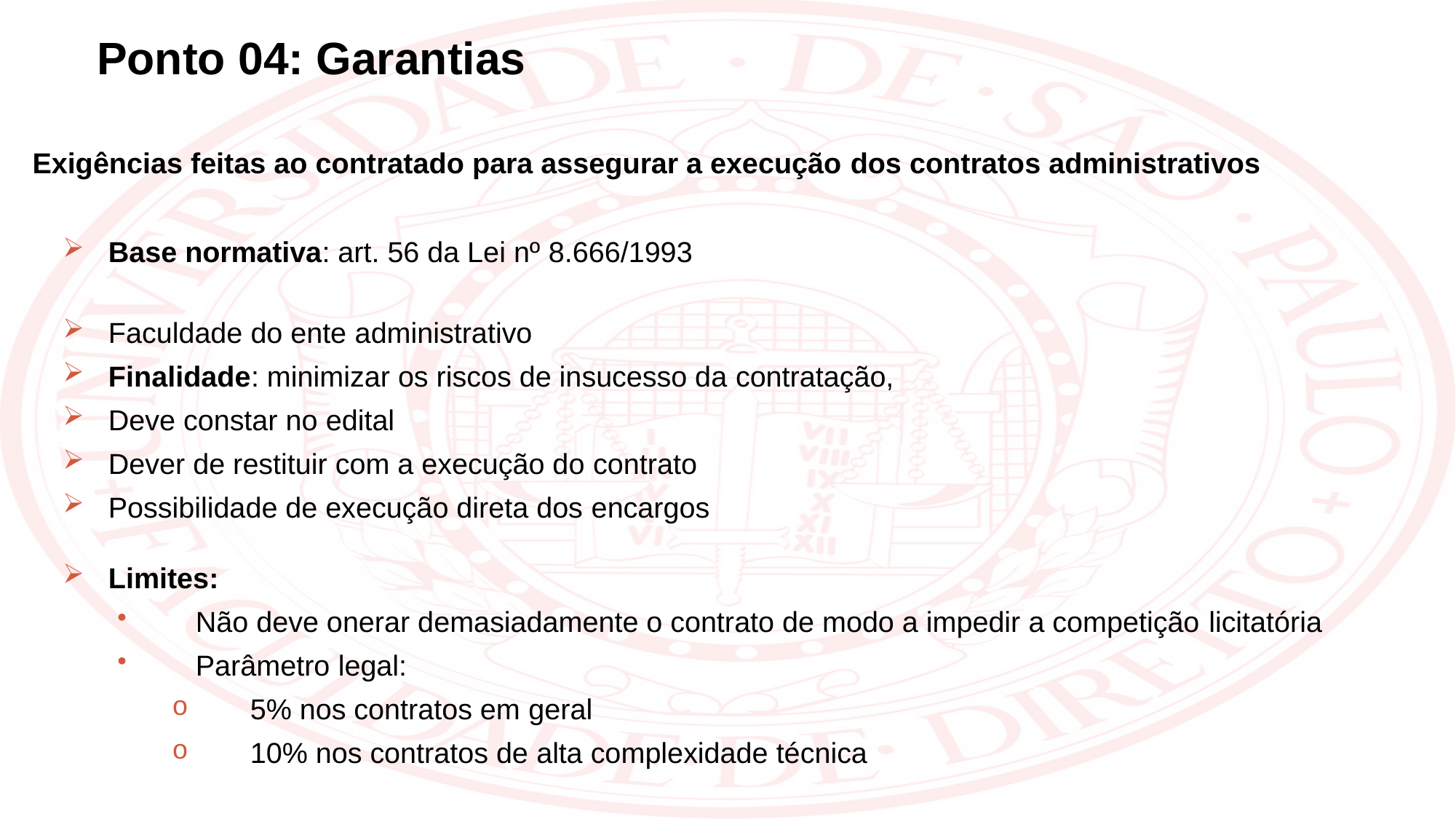

Ponto 04: Garantias
Exigências feitas ao contratado para assegurar a execução dos contratos administrativos

Base normativa: art. 56 da Lei nº 8.666/1993

Faculdade do ente administrativo
Finalidade: minimizar os riscos de insucesso da contratação,
Deve constar no edital
Dever de restituir com a execução do contrato
Possibilidade de execução direta dos encargos

Limites:
Não deve onerar demasiadamente o contrato de modo a impedir a competição licitatória
Parâmetro legal:
5% nos contratos em geral
10% nos contratos de alta complexidade técnica